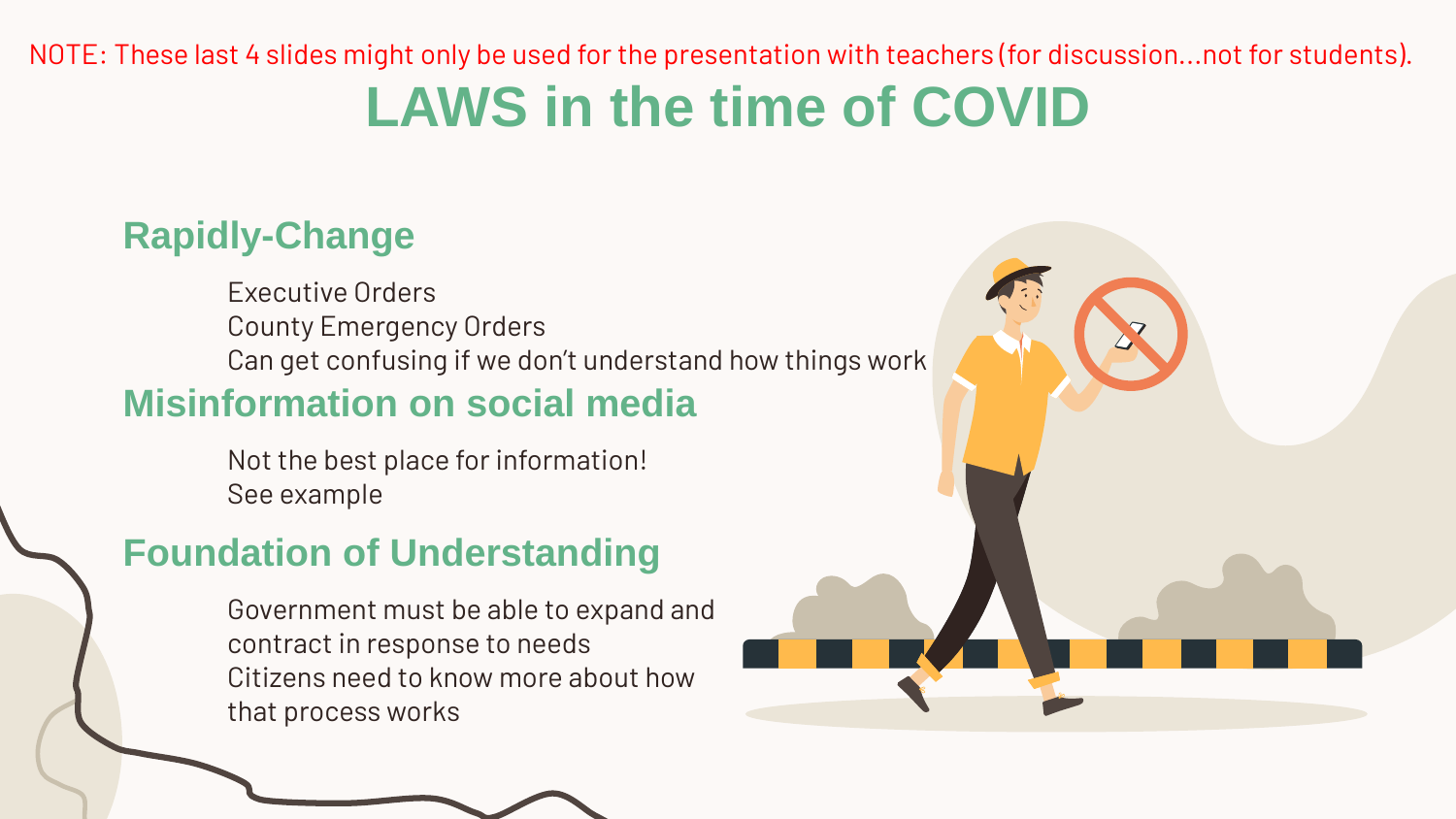

NOTE: These last 4 slides might only be used for the presentation with teachers (for discussion...not for students).
# LAWS in the time of COVID
Rapidly-Change

Executive Orders
County Emergency Orders
Can get confusing if we don’t understand how things work

Misinformation on social media
Not the best place for information!
See example
Foundation of Understanding

Government must be able to expand and contract in response to needs
Citizens need to know more about how that process works